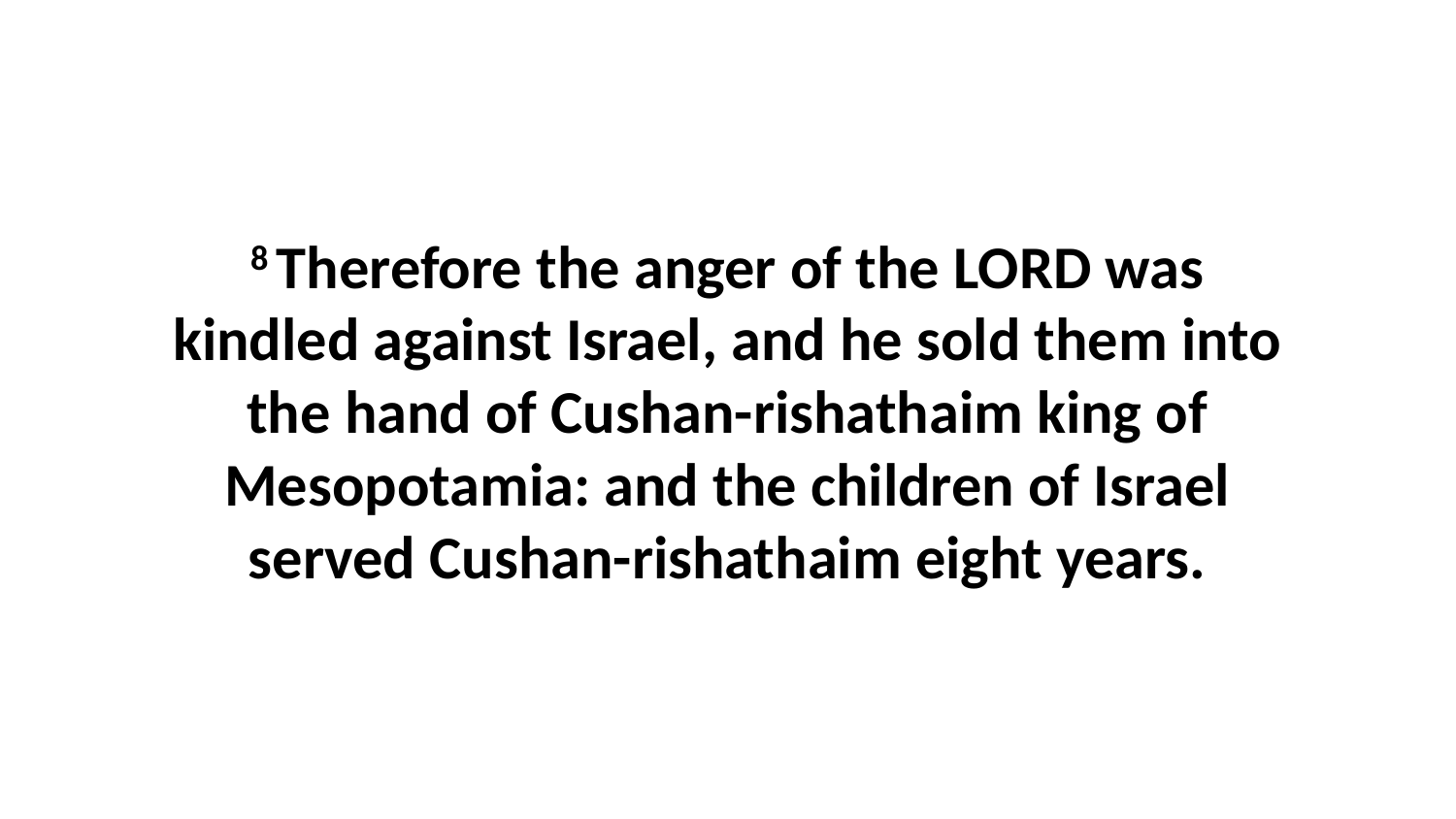

8 Therefore the anger of the LORD was kindled against Israel, and he sold them into the hand of Cushan-rishathaim king of Mesopotamia: and the children of Israel served Cushan-rishathaim eight years.